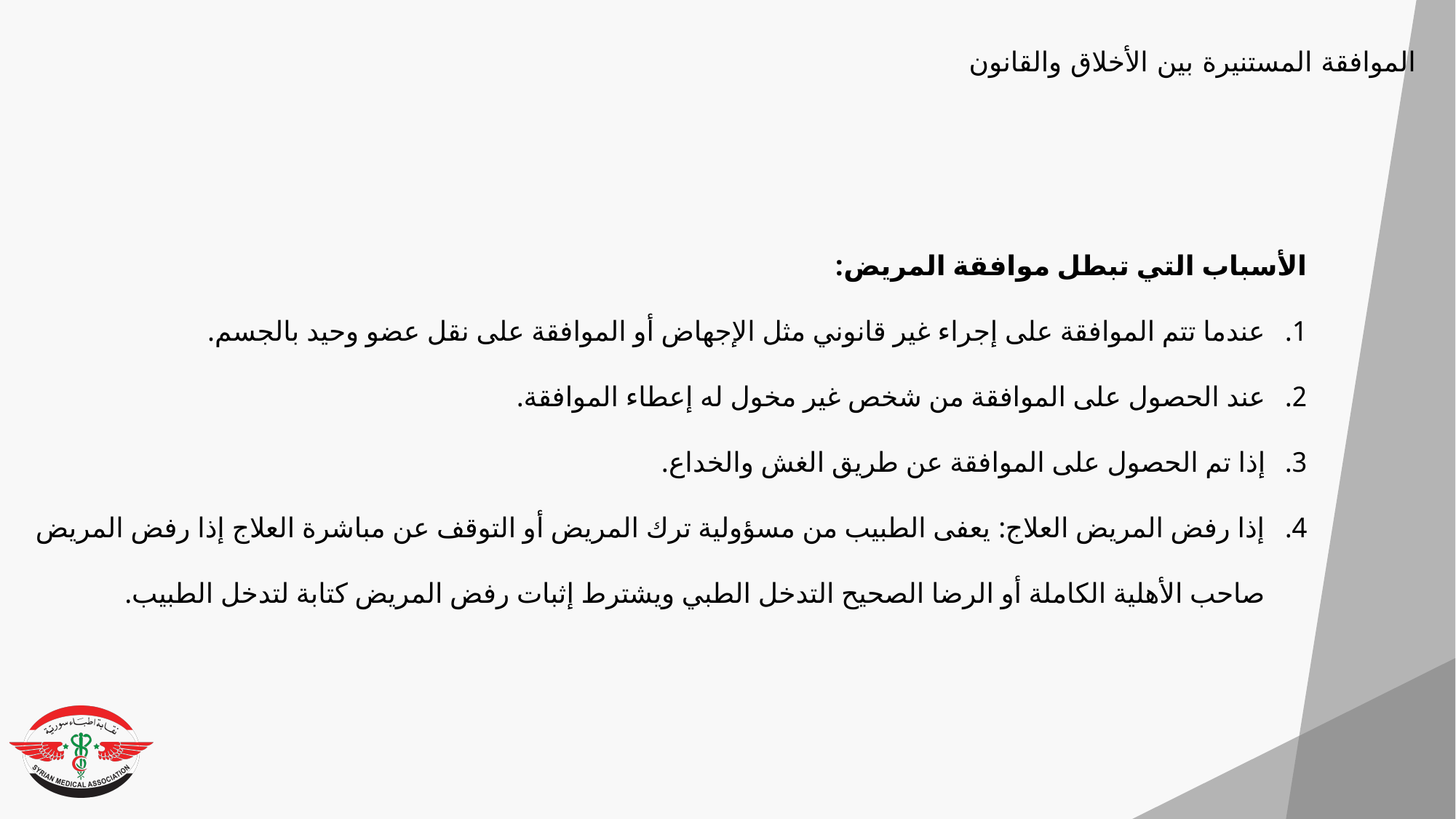

الموافقة المستنيرة بين الأخلاق والقانون
الأسباب التي تبطل موافقة المريض:
عندما تتم الموافقة على إجراء غير قانوني مثل الإجهاض أو الموافقة على نقل عضو وحيد بالجسم.
عند الحصول على الموافقة من شخص غير مخول له إعطاء الموافقة.
إذا تم الحصول على الموافقة عن طريق الغش والخداع.
إذا رفض المريض العلاج: يعفى الطبيب من مسؤولية ترك المريض أو التوقف عن مباشرة العلاج إذا رفض المريض صاحب الأهلية الكاملة أو الرضا الصحيح التدخل الطبي ويشترط إثبات رفض المريض كتابة لتدخل الطبيب.